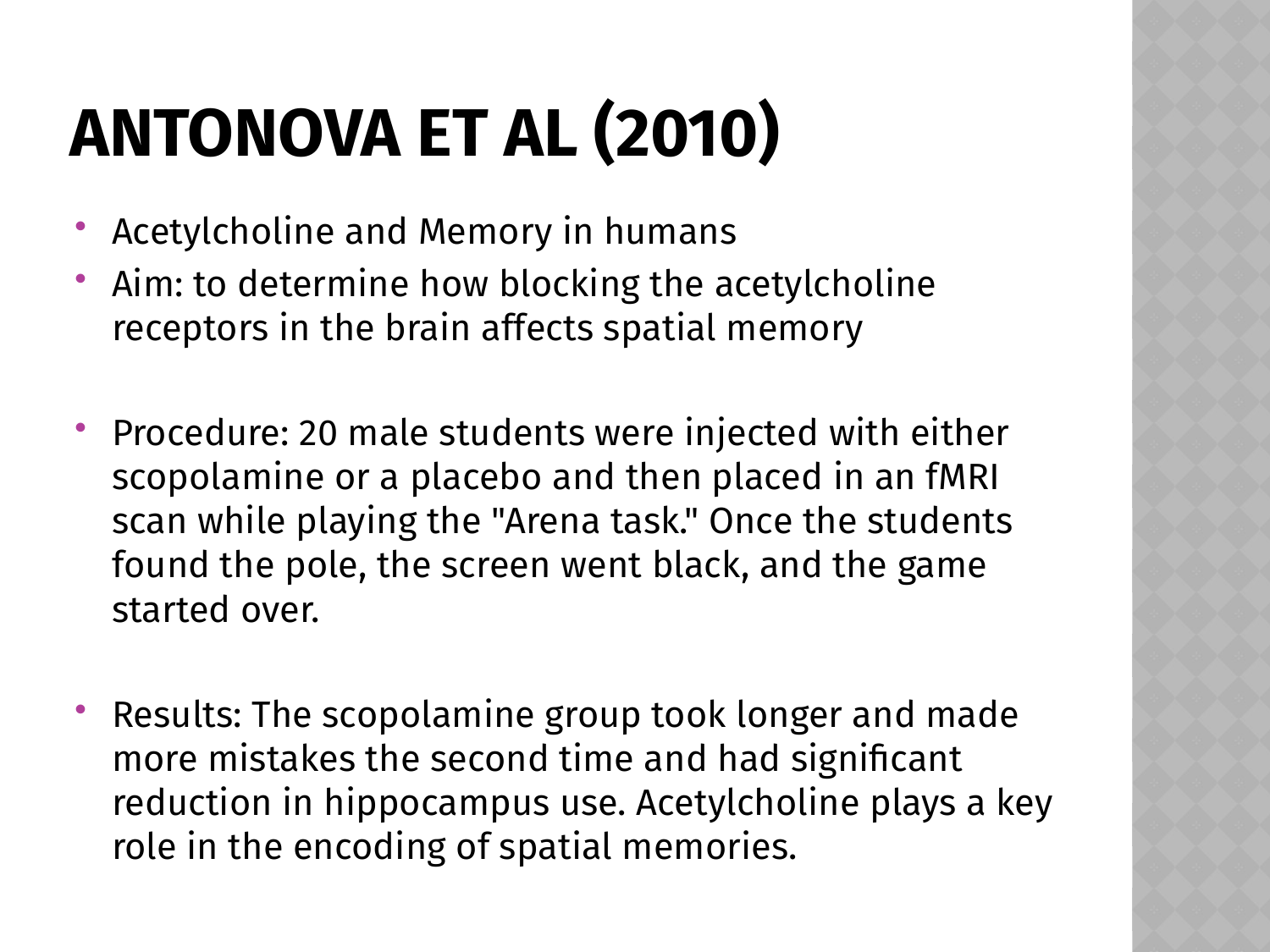

# Antonova et al (2010)
Acetylcholine and Memory in humans
Aim: to determine how blocking the acetylcholine receptors in the brain affects spatial memory

Procedure: 20 male students were injected with either scopolamine or a placebo and then placed in an fMRI scan while playing the "Arena task." Once the students found the pole, the screen went black, and the game started over.

Results: The scopolamine group took longer and made more mistakes the second time and had significant reduction in hippocampus use. Acetylcholine plays a key role in the encoding of spatial memories.